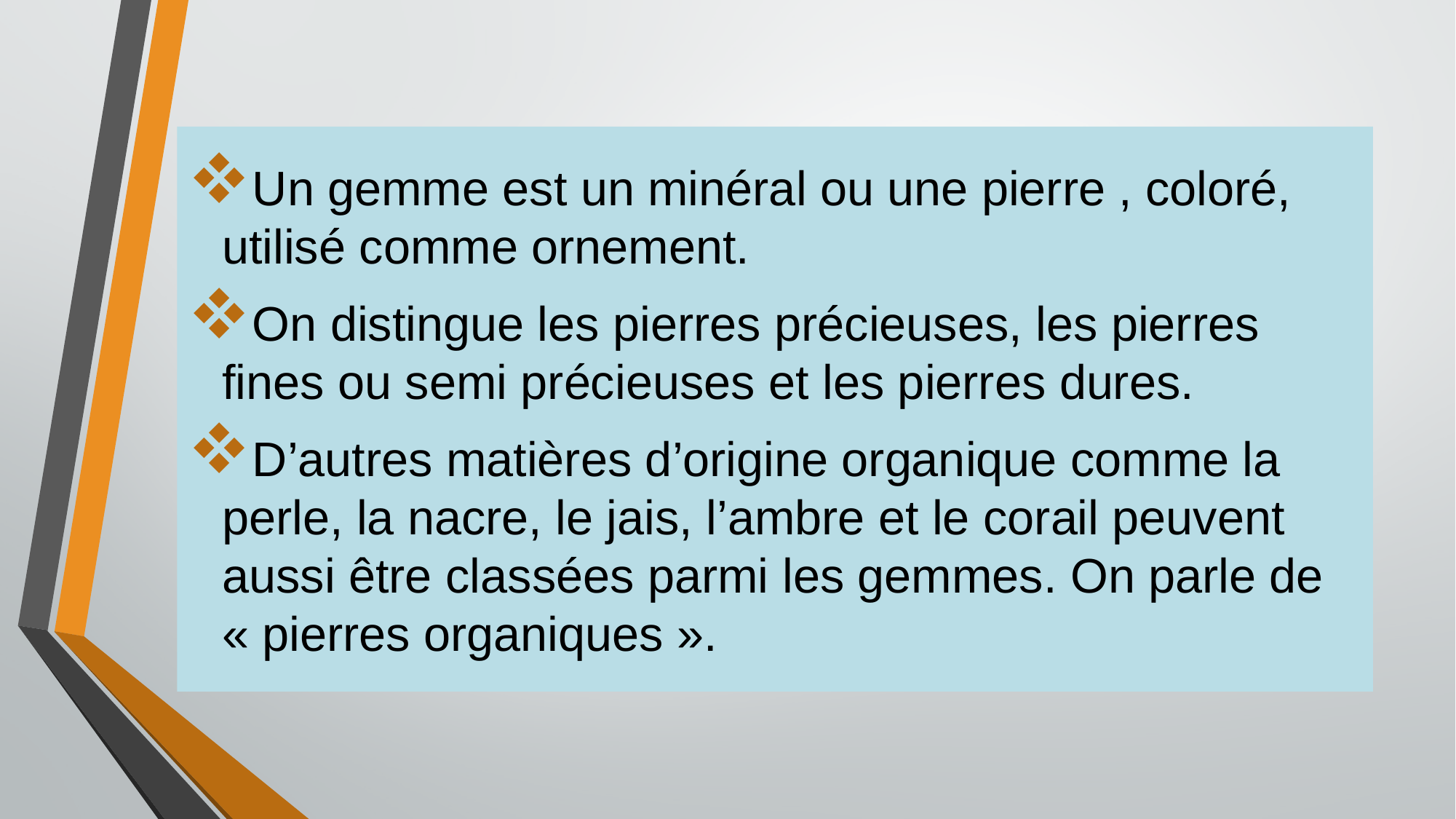

#
Un gemme est un minéral ou une pierre , coloré, utilisé comme ornement.
On distingue les pierres précieuses, les pierres fines ou semi précieuses et les pierres dures.
D’autres matières d’origine organique comme la perle, la nacre, le jais, l’ambre et le corail peuvent aussi être classées parmi les gemmes. On parle de « pierres organiques ».